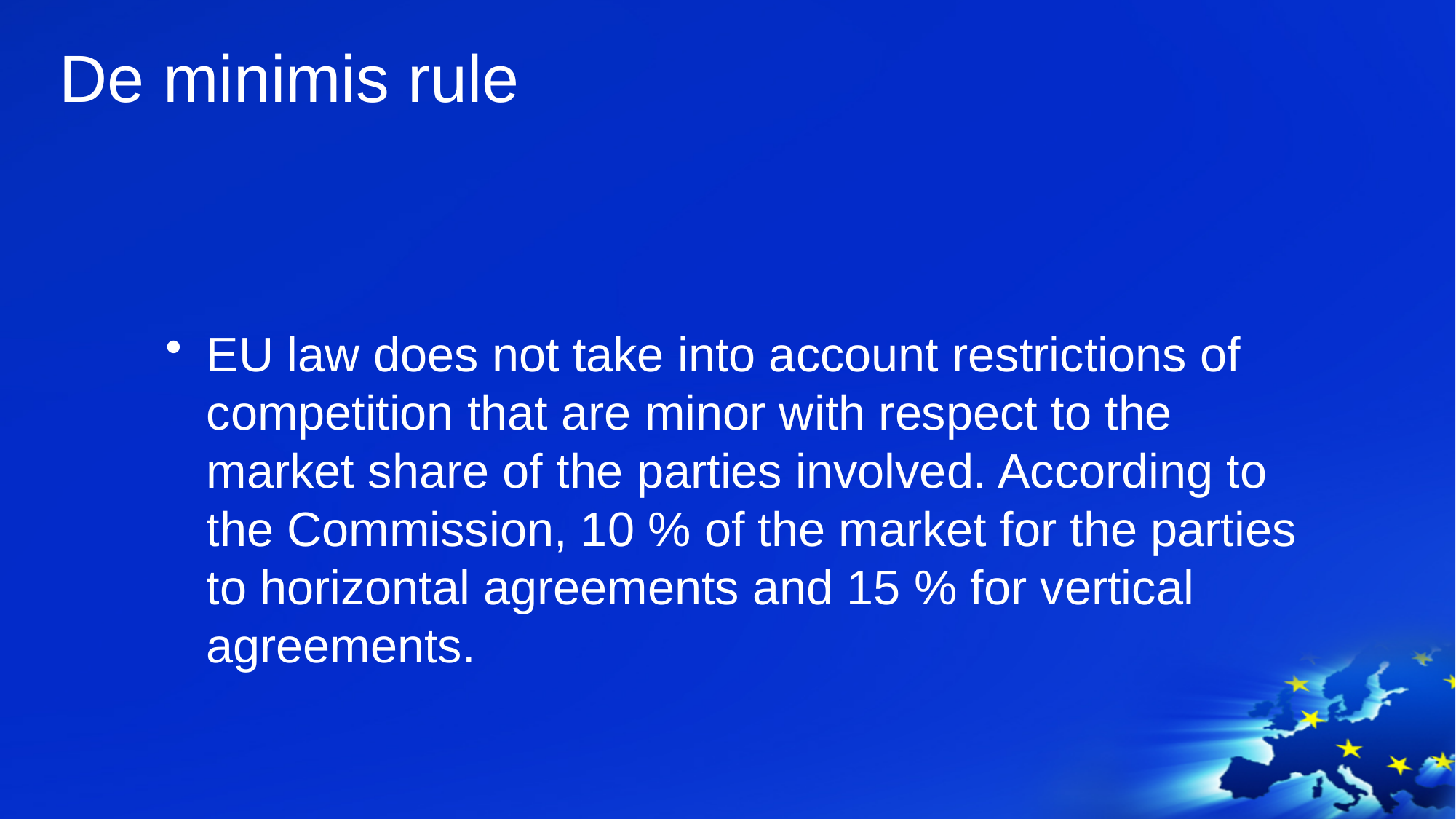

# De minimis rule

EU law does not take into account restrictions of competition that are minor with respect to the market share of the parties involved. According to the Commission, 10 % of the market for the parties to horizontal agreements and 15 % for vertical agreements.